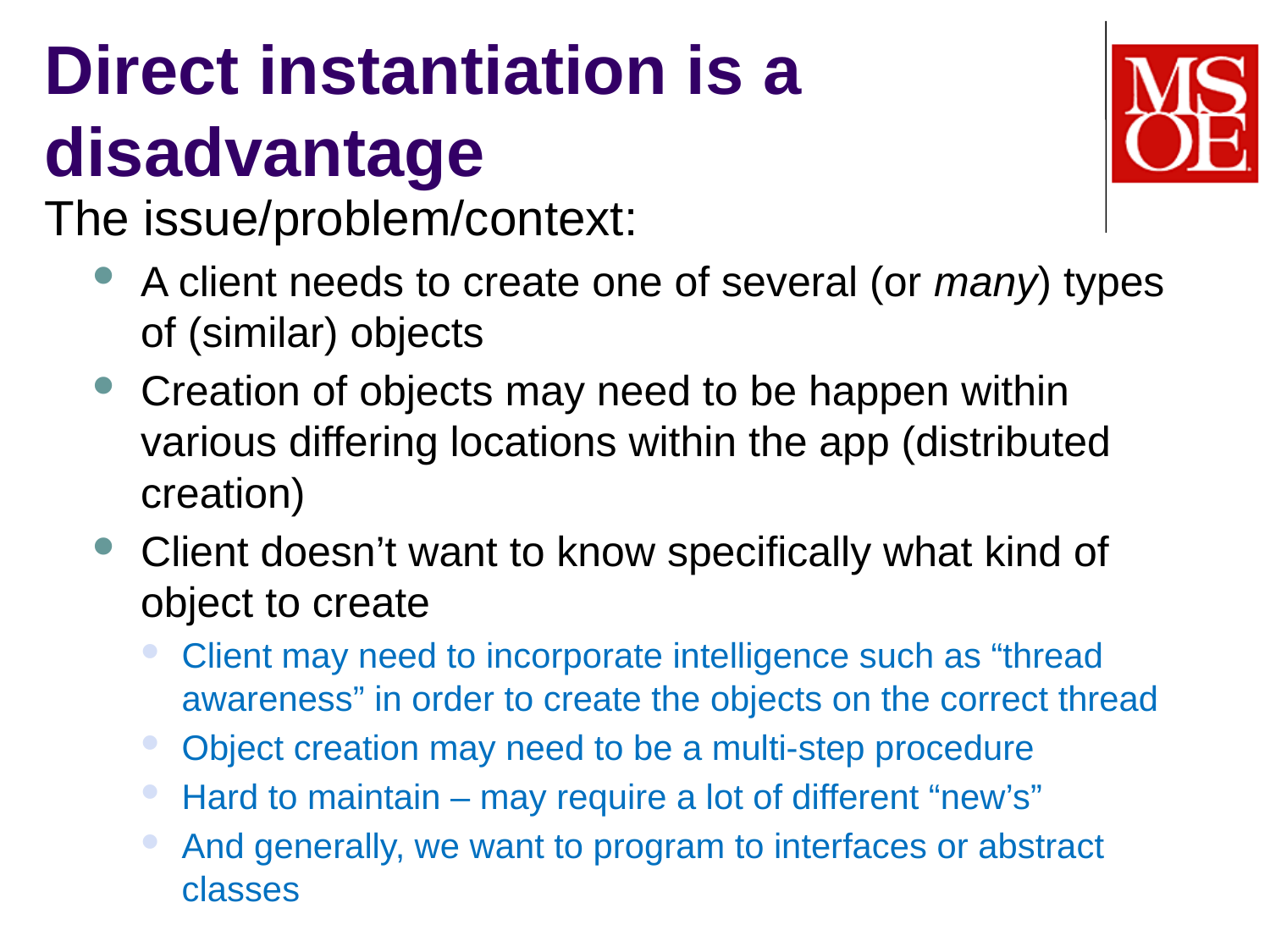

# Direct instantiation is a disadvantage
The issue/problem/context:
A client needs to create one of several (or many) types of (similar) objects
Creation of objects may need to be happen within various differing locations within the app (distributed creation)
Client doesn’t want to know specifically what kind of object to create
Client may need to incorporate intelligence such as “thread awareness” in order to create the objects on the correct thread
Object creation may need to be a multi-step procedure
Hard to maintain – may require a lot of different “new’s”
And generally, we want to program to interfaces or abstract classes